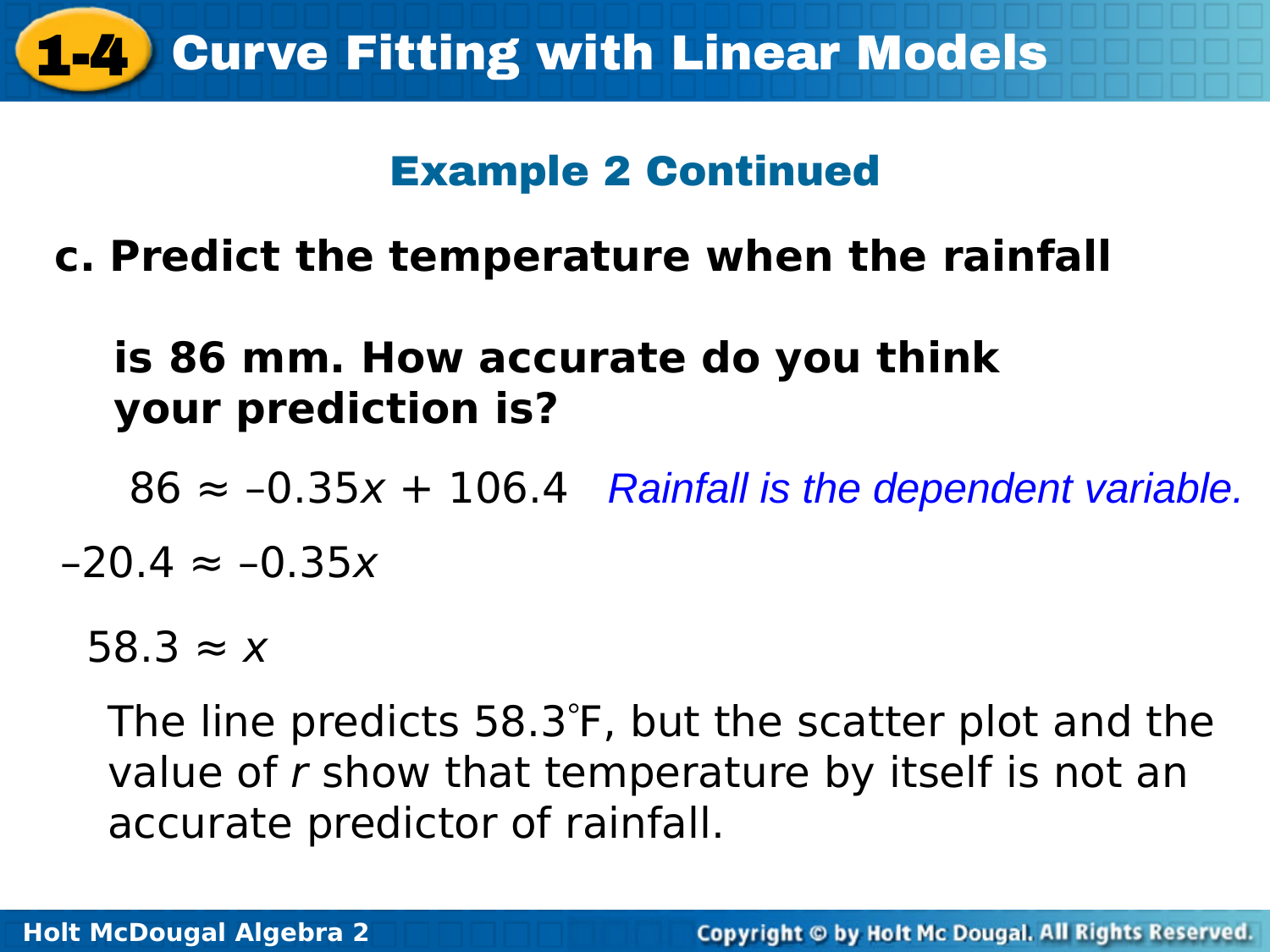

Example 2 Continued
c. Predict the temperature when the rainfall
    is 86 mm. How accurate do you think
    your prediction is?
86 ≈ –0.35x + 106.4
Rainfall is the dependent variable.

–20.4 ≈ –0.35x
58.3 ≈ x
The line predicts 58.3°F, but the scatter plot and the value of r show that temperature by itself is not an accurate predictor of rainfall.